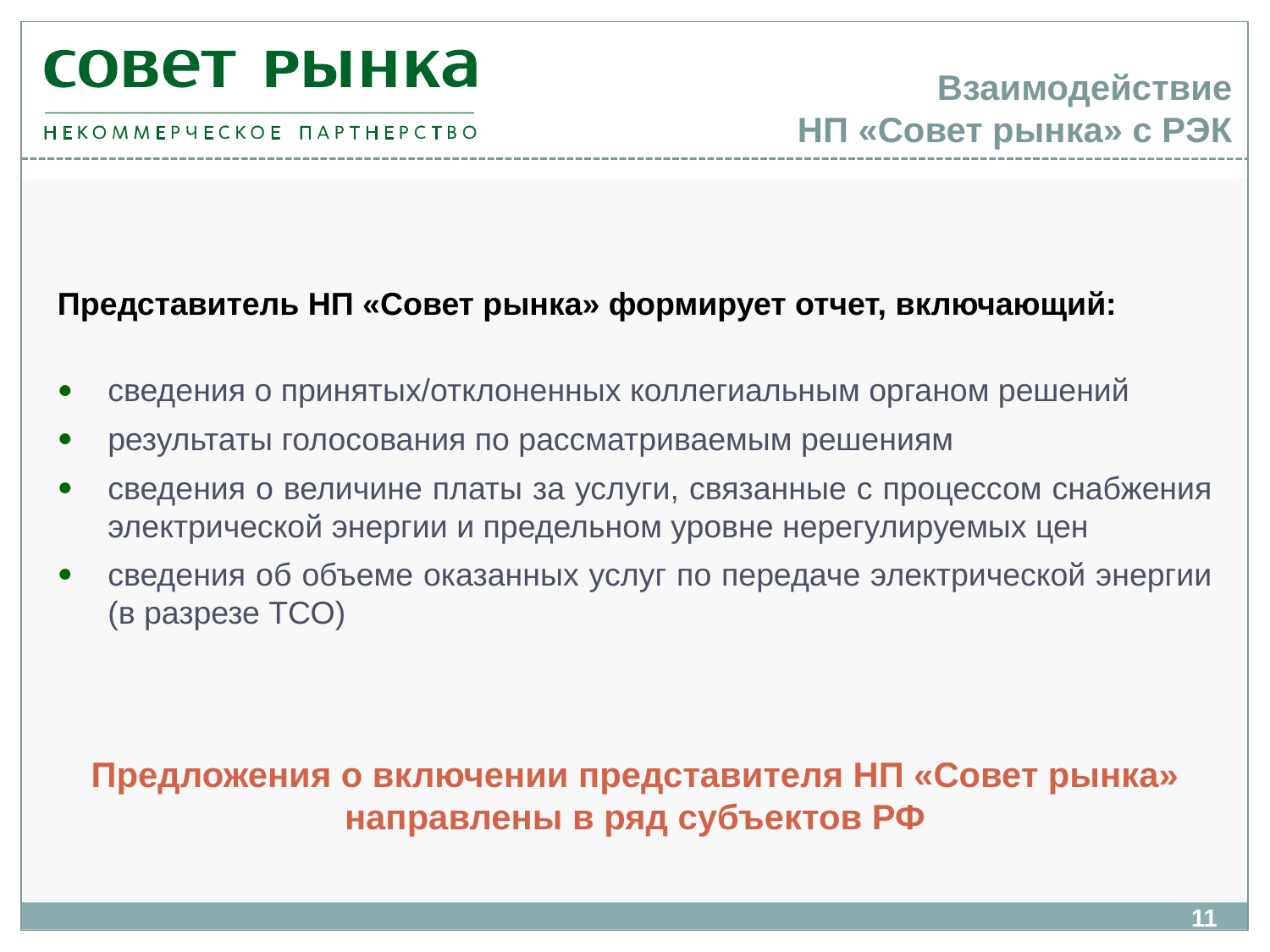

Взаимодействие
НП «Совет рынка» с РЭК
Представитель НП «Совет рынка» формирует отчет, включающий:

сведения о принятых/отклоненных коллегиальным органом решений
результаты голосования по рассматриваемым решениям
сведения о величине платы за услуги, связанные с процессом снабжения электрической энергии и предельном уровне нерегулируемых цен
сведения об объеме оказанных услуг по передаче электрической энергии (в разрезе ТСО)

Предложения о включении представителя НП «Совет рынка» направлены в ряд субъектов РФ
11